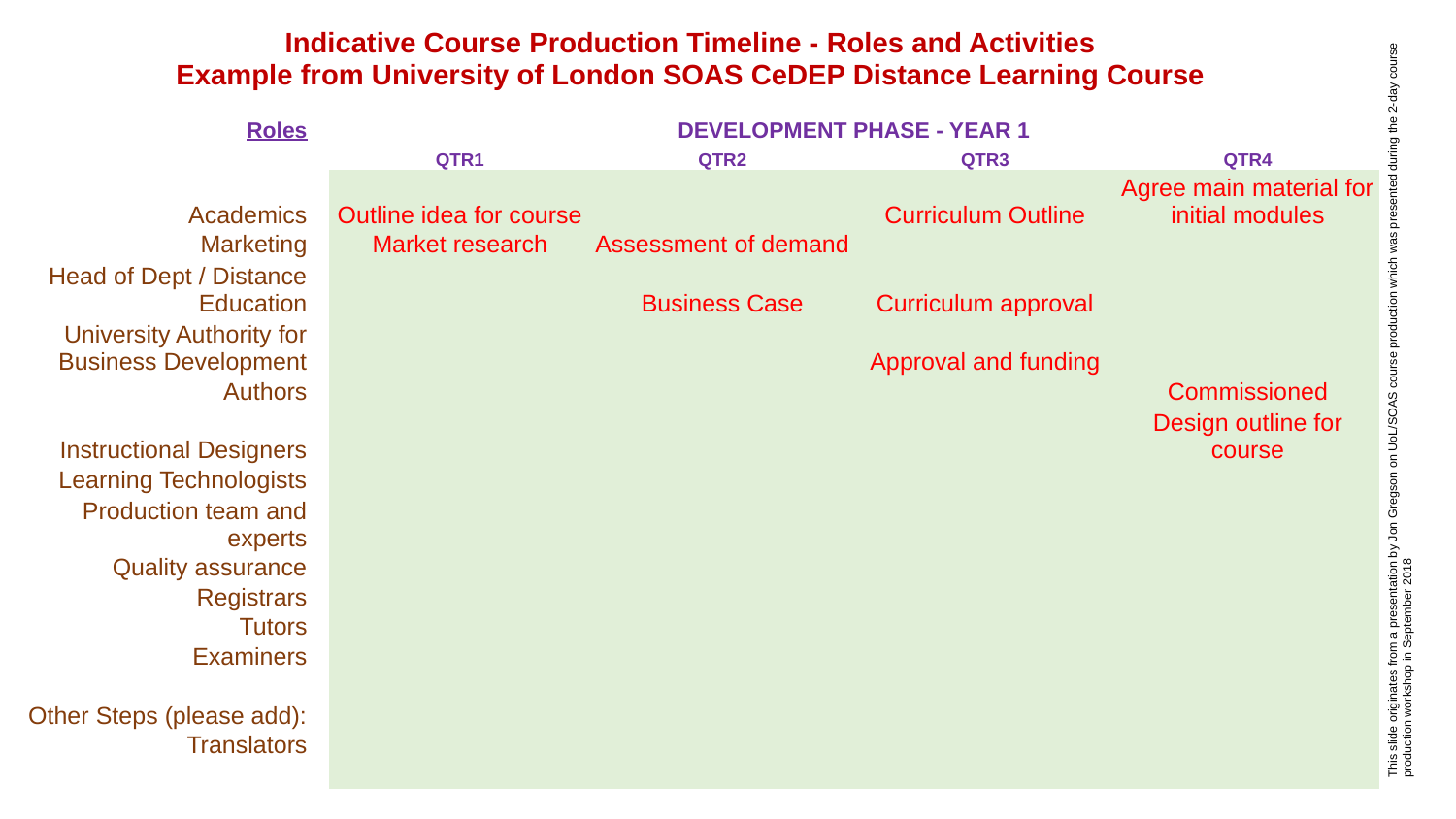

| Indicative Course Production Timeline - Roles and Activities Example from University of London SOAS CeDEP Distance Learning Course |  |  |  |  |  |
| --- | --- | --- | --- | --- | --- |
|  |  |  |  |  |  |
| Roles |  | DEVELOPMENT PHASE - YEAR 1 |  |  |  |
|  |  | QTR1 | QTR2 | QTR3 | QTR4 |
| Academics |  | Outline idea for course |  | Curriculum Outline | Agree main material for initial modules |
| Marketing |  | Market research | Assessment of demand |  |  |
| Head of Dept / Distance Education |  |  | Business Case | Curriculum approval |  |
| University Authority for Business Development |  |  |  | Approval and funding |  |
| Authors |  |  |  |  | Commissioned |
| Instructional Designers |  |  |  |  | Design outline for course |
| Learning Technologists |  |  |  |  |  |
| Production team and experts |  |  |  |  |  |
| Quality assurance |  |  |  |  |  |
| Registrars |  |  |  |  |  |
| Tutors |  |  |  |  |  |
| Examiners |  |  |  |  |  |
|  |  |  |  |  |  |
| Other Steps (please add): |  |  |  |  |  |
| Translators |  |  |  |  |  |
|  |  |  |  |  |  |
|  |  |  |  |  |  |
This slide originates from a presentation by Jon Gregson on UoL/SOAS course production which was presented during the 2-day course production workshop in September 2018